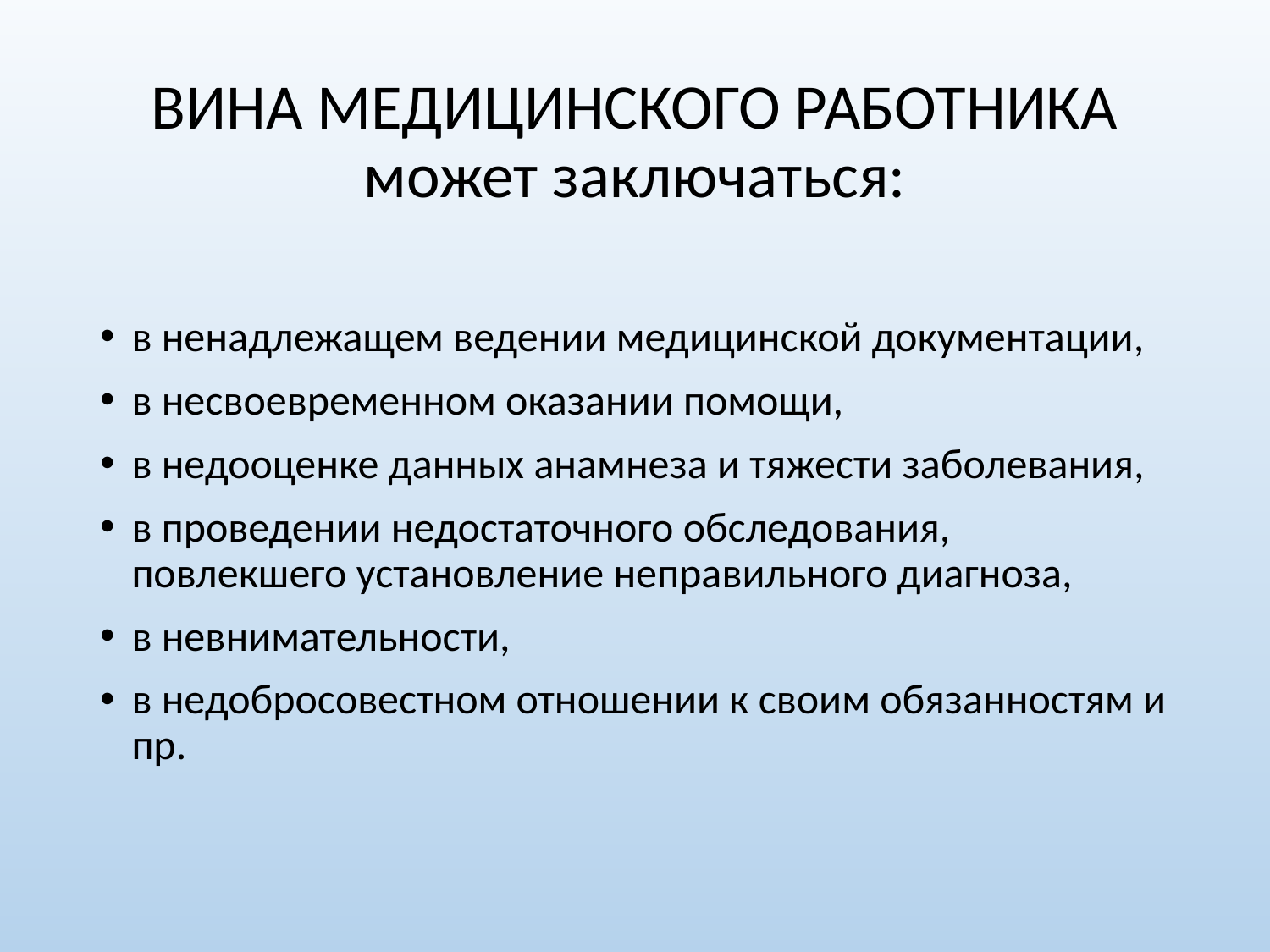

# ВИНА МЕДИЦИНСКОГО РАБОТНИКА может заключаться:
в ненадлежащем ведении медицинской документации,
в несвоевременном оказании помощи,
в недооценке данных анамнеза и тяжести заболевания,
в проведении недостаточного обследования, повлекшего установление неправильного диагноза,
в невнимательности,
в недобросовестном отношении к своим обязанностям и пр.